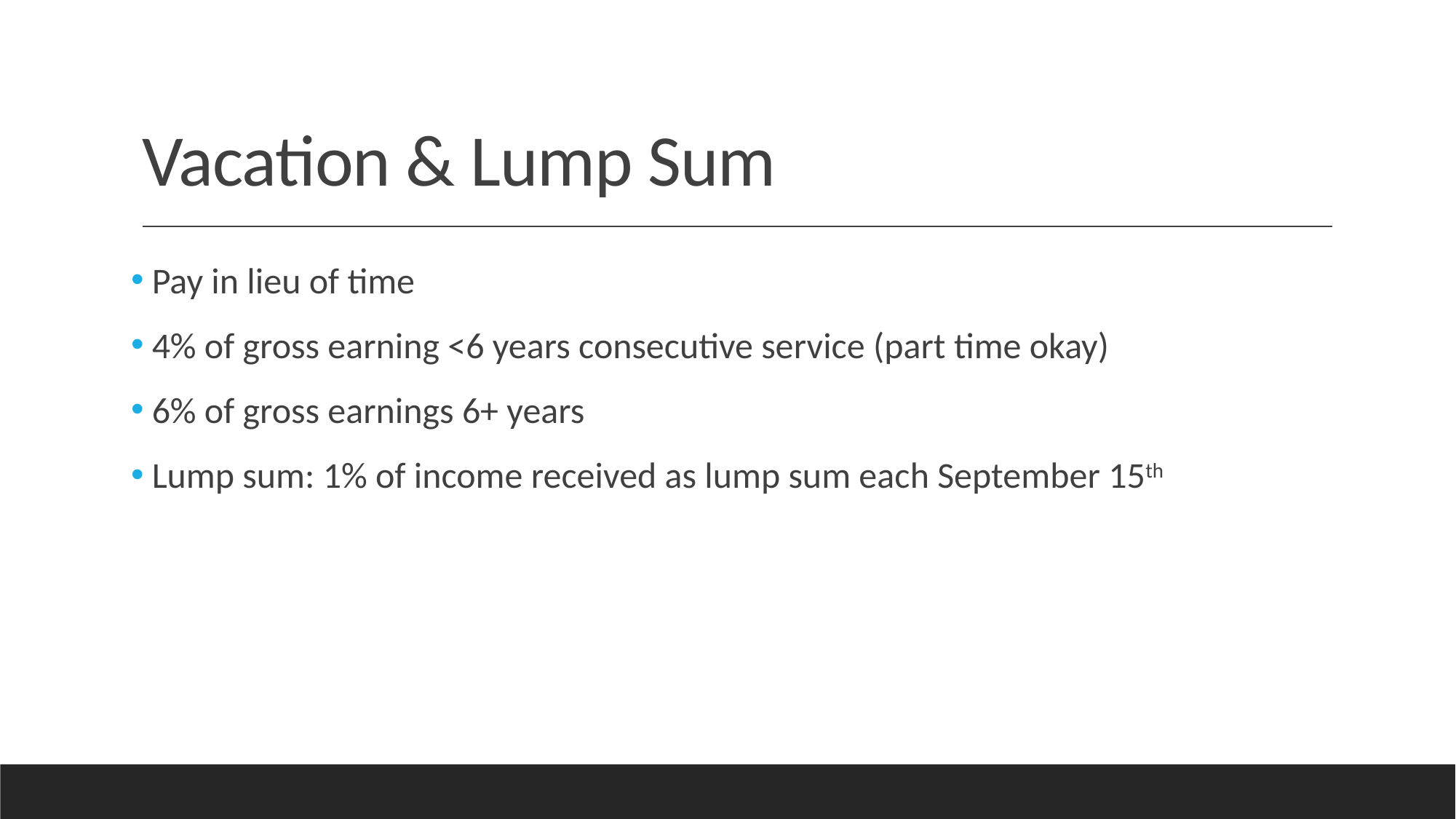

# Vacation & Lump Sum
 Pay in lieu of time
 4% of gross earning <6 years consecutive service (part time okay)
 6% of gross earnings 6+ years
 Lump sum: 1% of income received as lump sum each September 15th